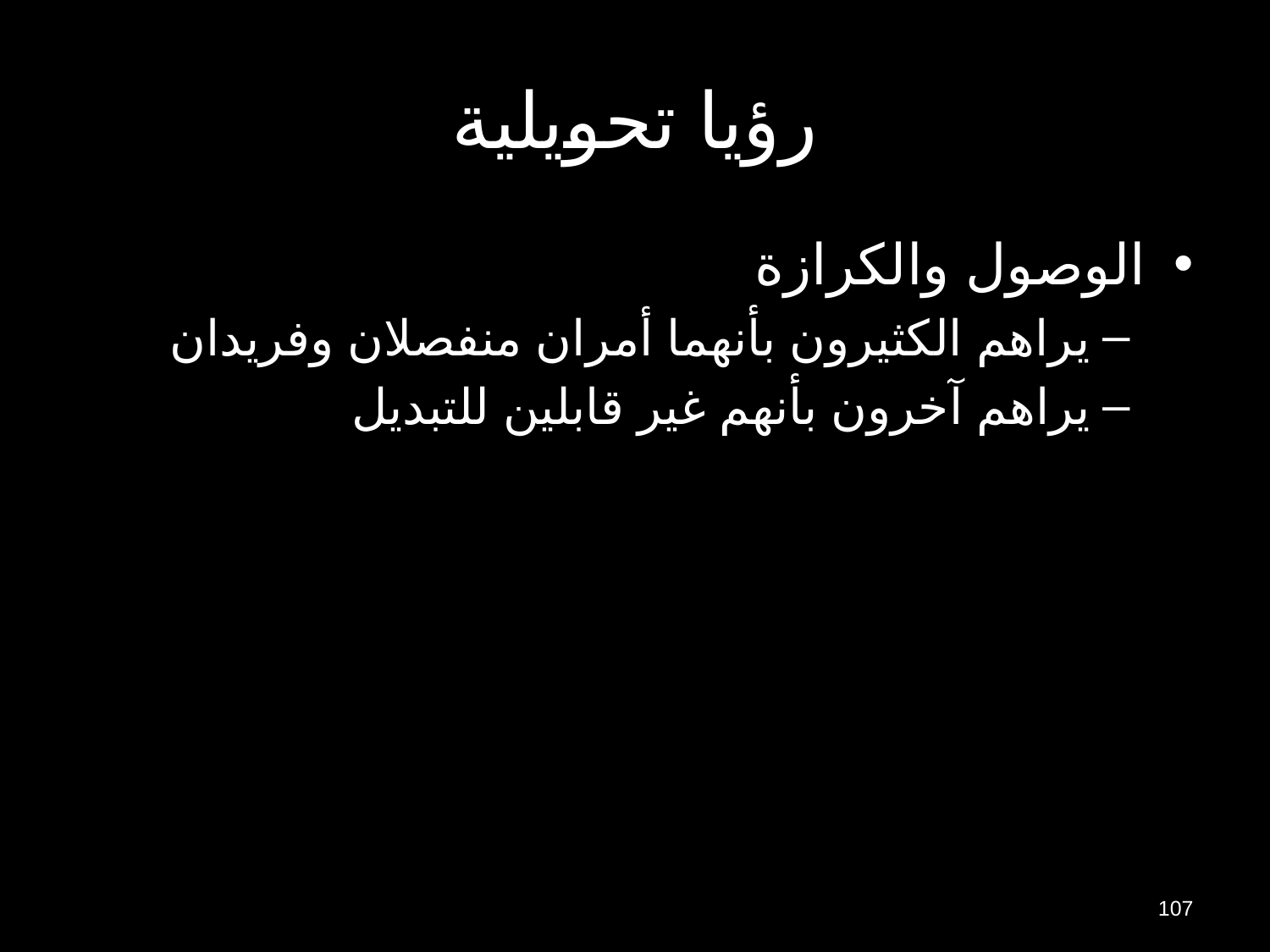

# رؤيا تحويلية
الوصول والكرازة
يراهم الكثيرون بأنهما أمران منفصلان وفريدان
يراهم آخرون بأنهم غير قابلين للتبديل
107